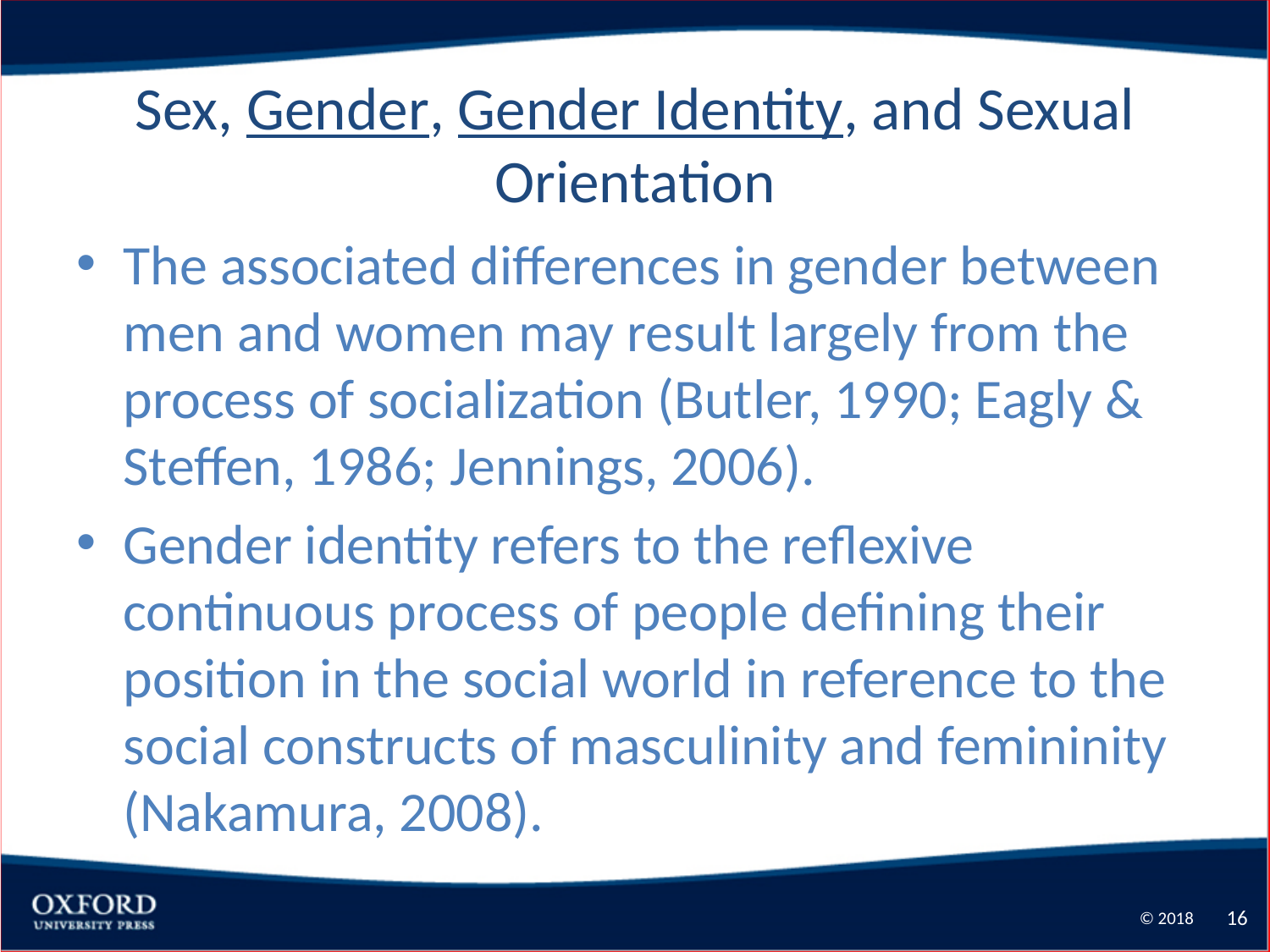

# Sex, Gender, Gender Identity, and Sexual Orientation
The associated differences in gender between men and women may result largely from the process of socialization (Butler, 1990; Eagly & Steffen, 1986; Jennings, 2006).
Gender identity refers to the reflexive continuous process of people defining their position in the social world in reference to the social constructs of masculinity and femininity (Nakamura, 2008).